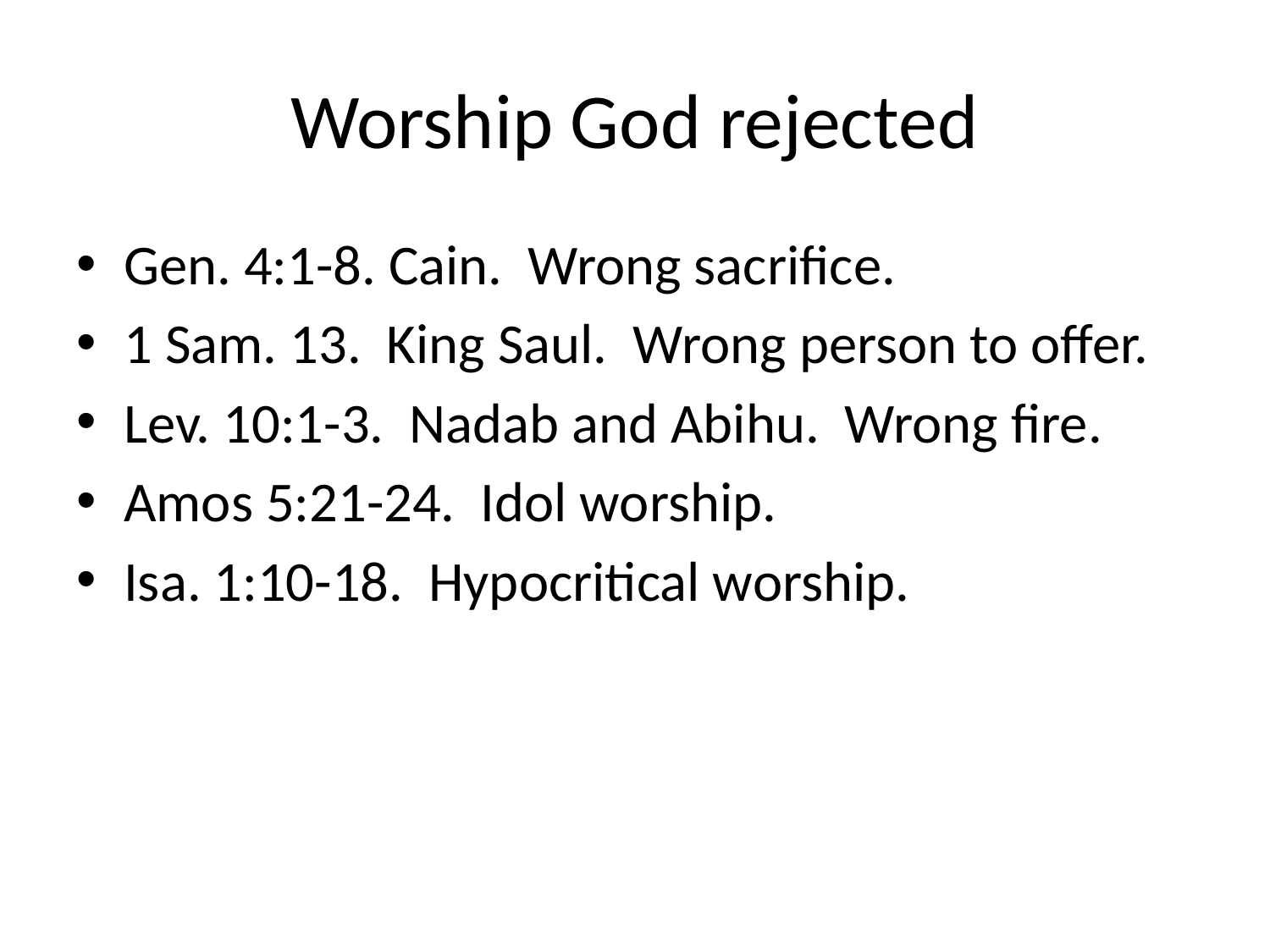

# Worship God rejected
Gen. 4:1-8. Cain.  Wrong sacrifice.
1 Sam. 13.  King Saul.  Wrong person to offer.
Lev. 10:1-3.  Nadab and Abihu.  Wrong fire.
Amos 5:21-24.  Idol worship.
Isa. 1:10-18.  Hypocritical worship.